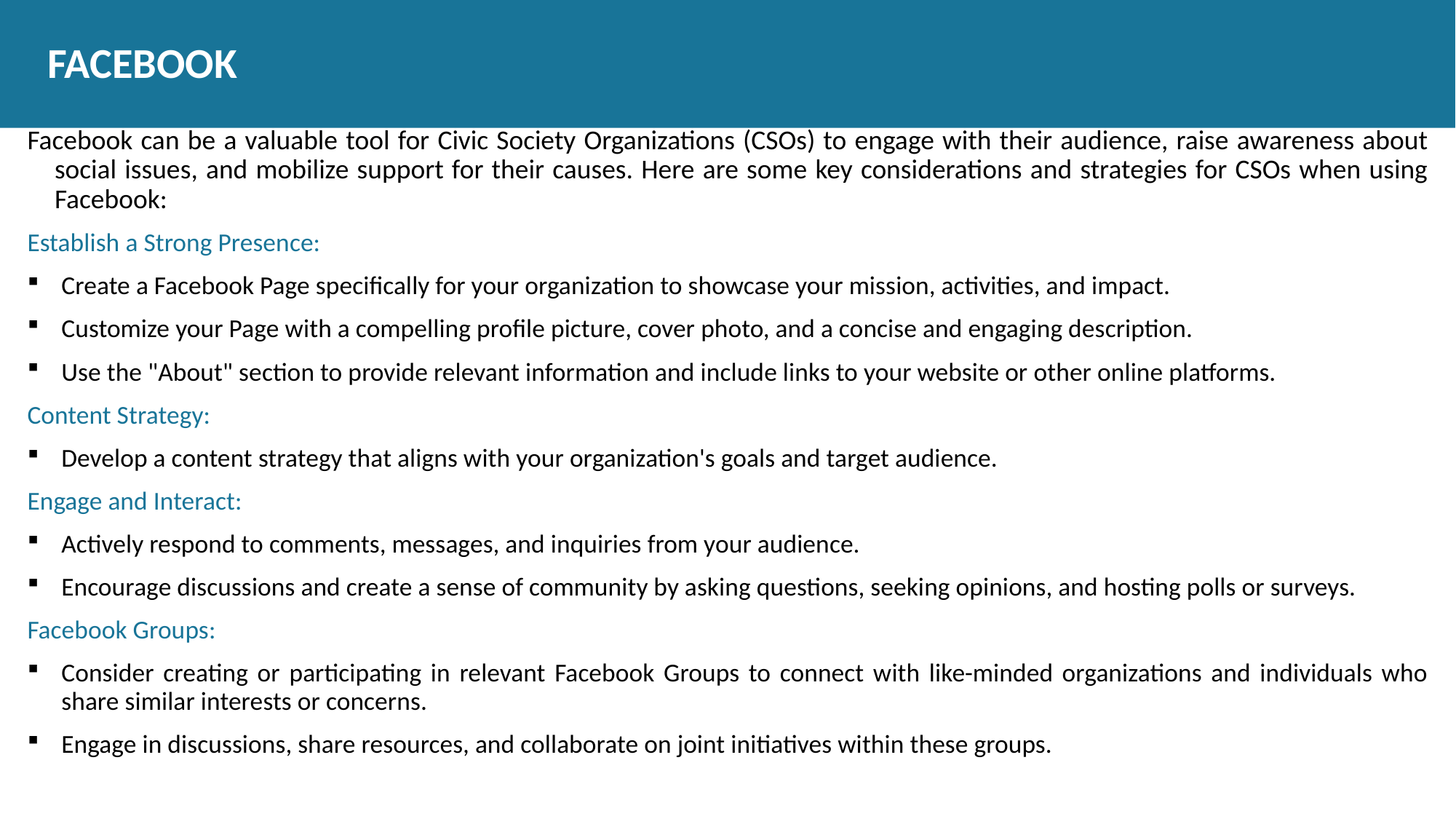

# FACEBOOK
Facebook can be a valuable tool for Civic Society Organizations (CSOs) to engage with their audience, raise awareness about social issues, and mobilize support for their causes. Here are some key considerations and strategies for CSOs when using Facebook:
Establish a Strong Presence:
Create a Facebook Page specifically for your organization to showcase your mission, activities, and impact.
Customize your Page with a compelling profile picture, cover photo, and a concise and engaging description.
Use the "About" section to provide relevant information and include links to your website or other online platforms.
Content Strategy:
Develop a content strategy that aligns with your organization's goals and target audience.
Engage and Interact:
Actively respond to comments, messages, and inquiries from your audience.
Encourage discussions and create a sense of community by asking questions, seeking opinions, and hosting polls or surveys.
Facebook Groups:
Consider creating or participating in relevant Facebook Groups to connect with like-minded organizations and individuals who share similar interests or concerns.
Engage in discussions, share resources, and collaborate on joint initiatives within these groups.